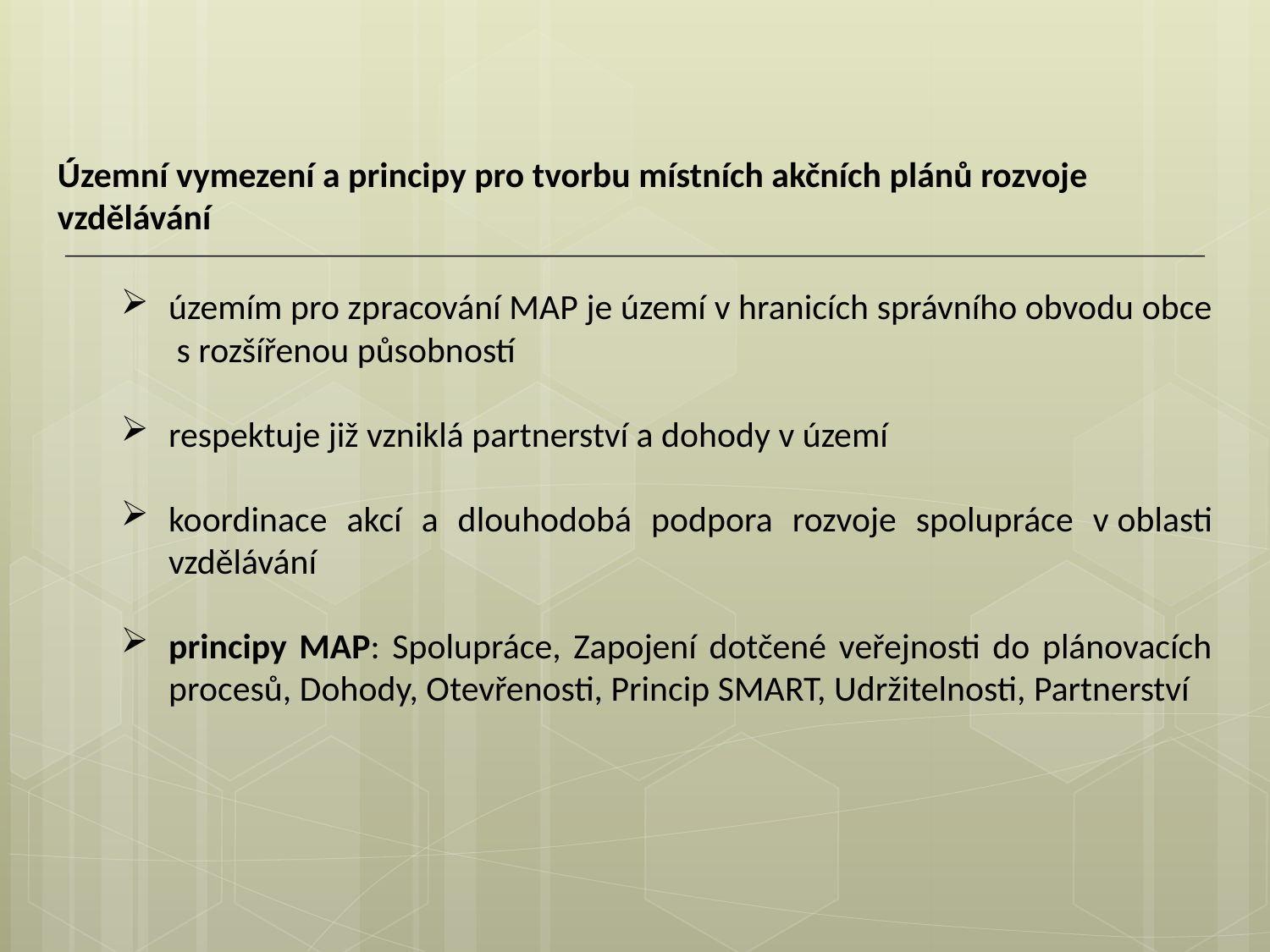

Územní vymezení a principy pro tvorbu místních akčních plánů rozvoje vzdělávání

územím pro zpracování MAP je území v hranicích správního obvodu obce  s rozšířenou působností

respektuje již vzniklá partnerství a dohody v území

koordinace akcí a dlouhodobá podpora rozvoje spolupráce v oblasti vzdělávání

principy MAP: Spolupráce, Zapojení dotčené veřejnosti do plánovacích procesů, Dohody, Otevřenosti, Princip SMART, Udržitelnosti, Partnerství